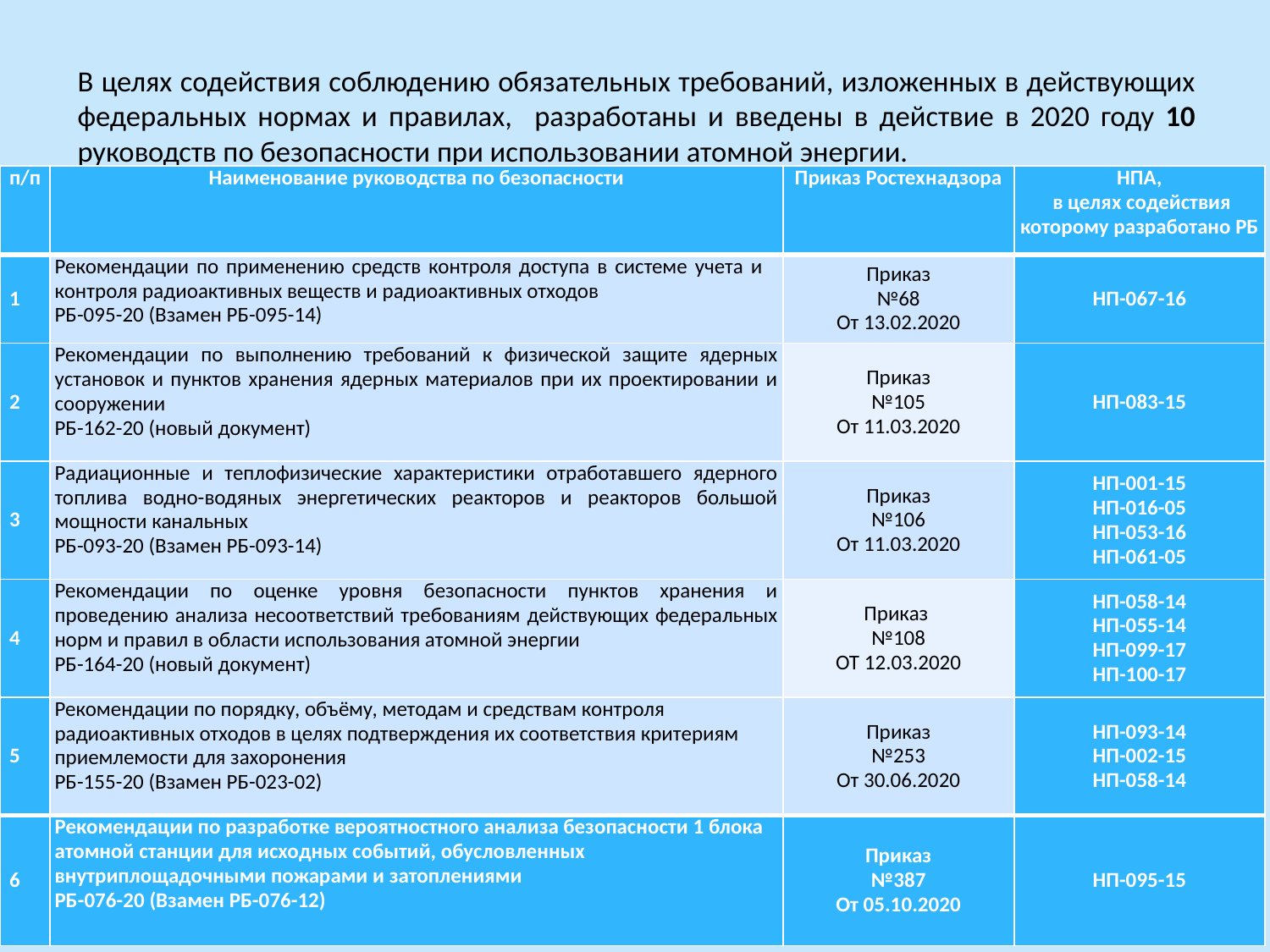

# В целях содействия соблюдению обязательных требований, изложенных в действующих федеральных нормах и правилах,  разработаны и введены в действие в 2020 году 10 руководств по безопасности при использовании атомной энергии.
| п/п | Наименование руководства по безопасности | Приказ Ростехнадзора | НПА, в целях содействия которому разработано РБ |
| --- | --- | --- | --- |
| 1 | Рекомендации по применению средств контроля доступа в системе учета и контроля радиоактивных веществ и радиоактивных отходов РБ-095-20 (Взамен РБ-095-14) | Приказ №68 От 13.02.2020 | НП-067-16 |
| 2 | Рекомендации по выполнению требований к физической защите ядерных установок и пунктов хранения ядерных материалов при их проектировании и сооружении РБ-162-20 (новый документ) | Приказ №105 От 11.03.2020 | НП-083-15 |
| 3 | Радиационные и теплофизические характеристики отработавшего ядерного топлива водно-водяных энергетических реакторов и реакторов большой мощности канальных РБ-093-20 (Взамен РБ-093-14) | Приказ №106 От 11.03.2020 | НП-001-15 НП-016-05 НП-053-16 НП-061-05 |
| 4 | Рекомендации по оценке уровня безопасности пунктов хранения и проведению анализа несоответствий требованиям действующих федеральных норм и правил в области использования атомной энергии РБ-164-20 (новый документ) | Приказ №108 ОТ 12.03.2020 | НП-058-14 НП-055-14 НП-099-17 НП-100-17 |
| 5 | Рекомендации по порядку, объёму, методам и средствам контроля радиоактивных отходов в целях подтверждения их соответствия критериям приемлемости для захоронения РБ-155-20 (Взамен РБ-023-02) | Приказ №253 От 30.06.2020 | НП-093-14 НП-002-15 НП-058-14 |
| 6 | Рекомендации по разработке вероятностного анализа безопасности 1 блока атомной станции для исходных событий, обусловленных внутриплощадочными пожарами и затоплениями РБ-076-20 (Взамен РБ-076-12) | Приказ №387 От 05.10.2020 | НП-095-15 |